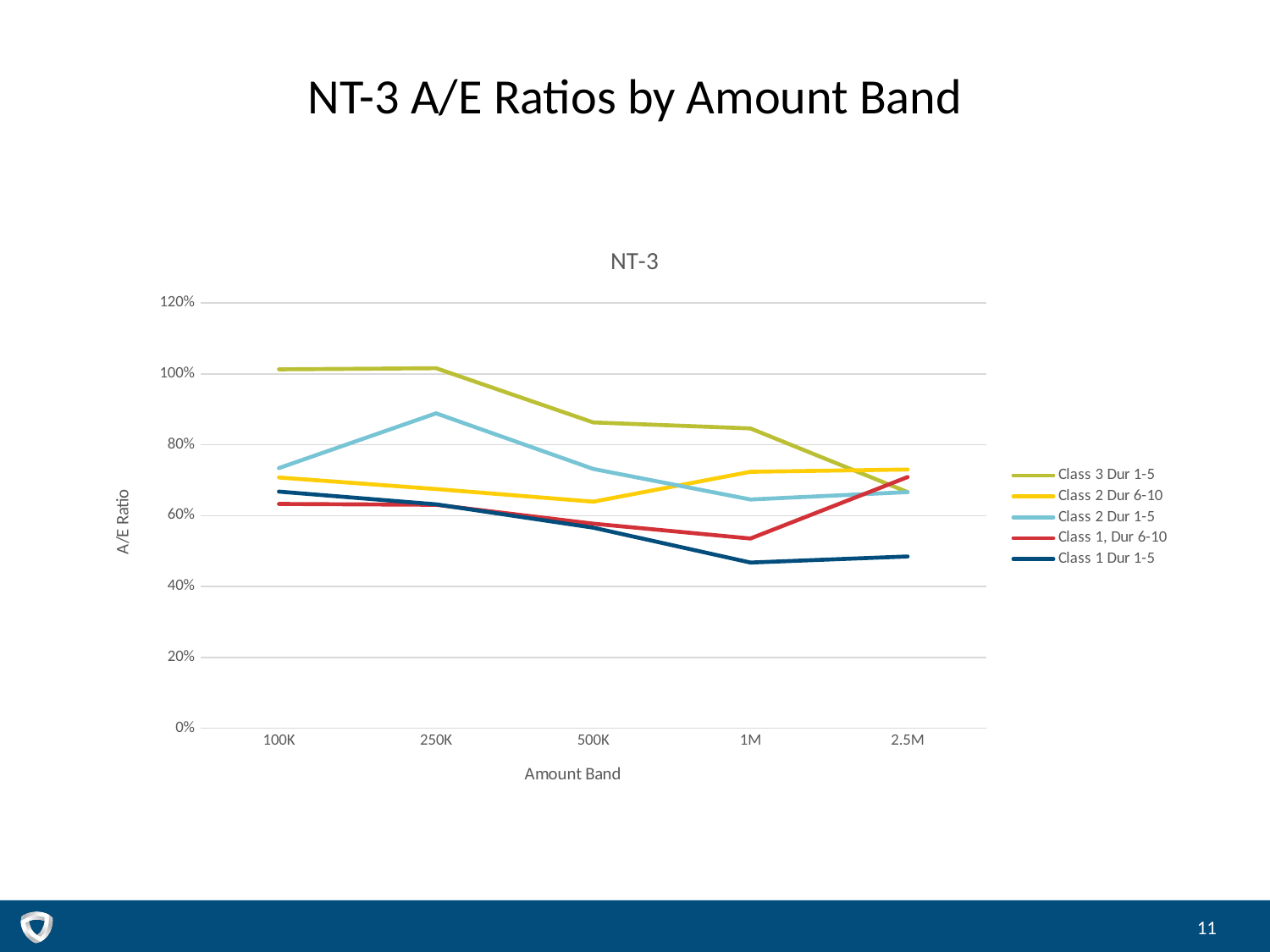

# NT-3 A/E Ratios by Amount Band

### Chart: NT-3

| Category |  |  |  |  |  |
|---|---|---|---|---|---|
|  | 1.012990139412276 | 0.707797493321196 | 0.7343309262319061 | 0.6332705529313776 | 0.6680457309994455 |
|  | 1.0161897059180485 | 0.6752307723650336 | 0.8888431349654039 | 0.6308517073367388 | 0.6320392905090247 |
|  | 0.8631936696621879 | 0.6396047192021483 | 0.731903465603329 | 0.5774134393711938 | 0.5660608838588429 |
|  | 0.8462702642992201 | 0.7238324506853759 | 0.6457299284295556 | 0.535476083528906 | 0.4676078638431718 |
|  | 0.6666722123181058 | 0.7303789681337879 | 0.6666722123181058 | 0.7091096542504665 | 0.4848859685909495 |
11